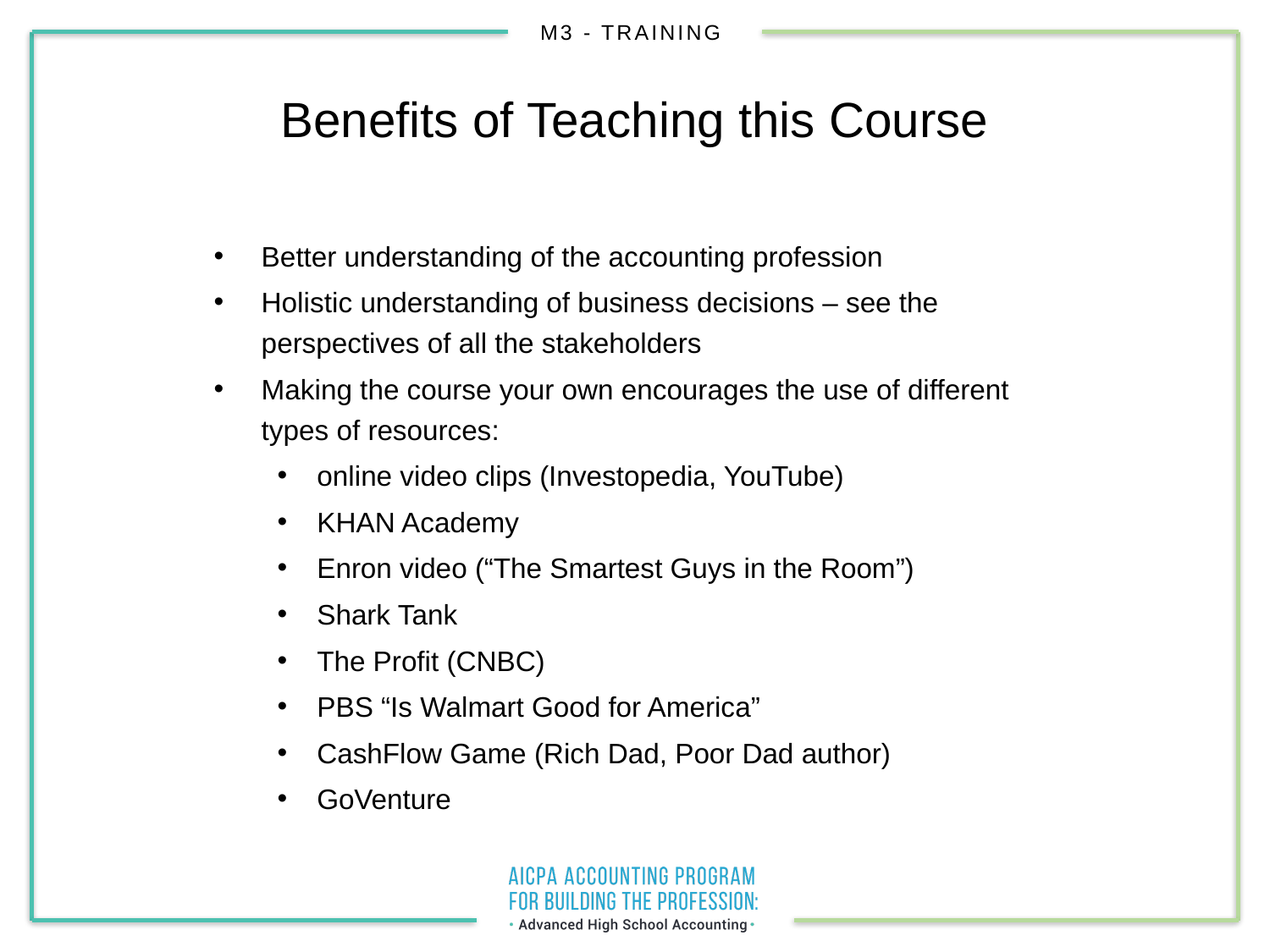

# Benefits of Teaching this Course
Better understanding of the accounting profession
Holistic understanding of business decisions – see the perspectives of all the stakeholders
Making the course your own encourages the use of different types of resources:
online video clips (Investopedia, YouTube)
KHAN Academy
Enron video (“The Smartest Guys in the Room”)
Shark Tank
The Profit (CNBC)
PBS “Is Walmart Good for America”
CashFlow Game (Rich Dad, Poor Dad author)
GoVenture